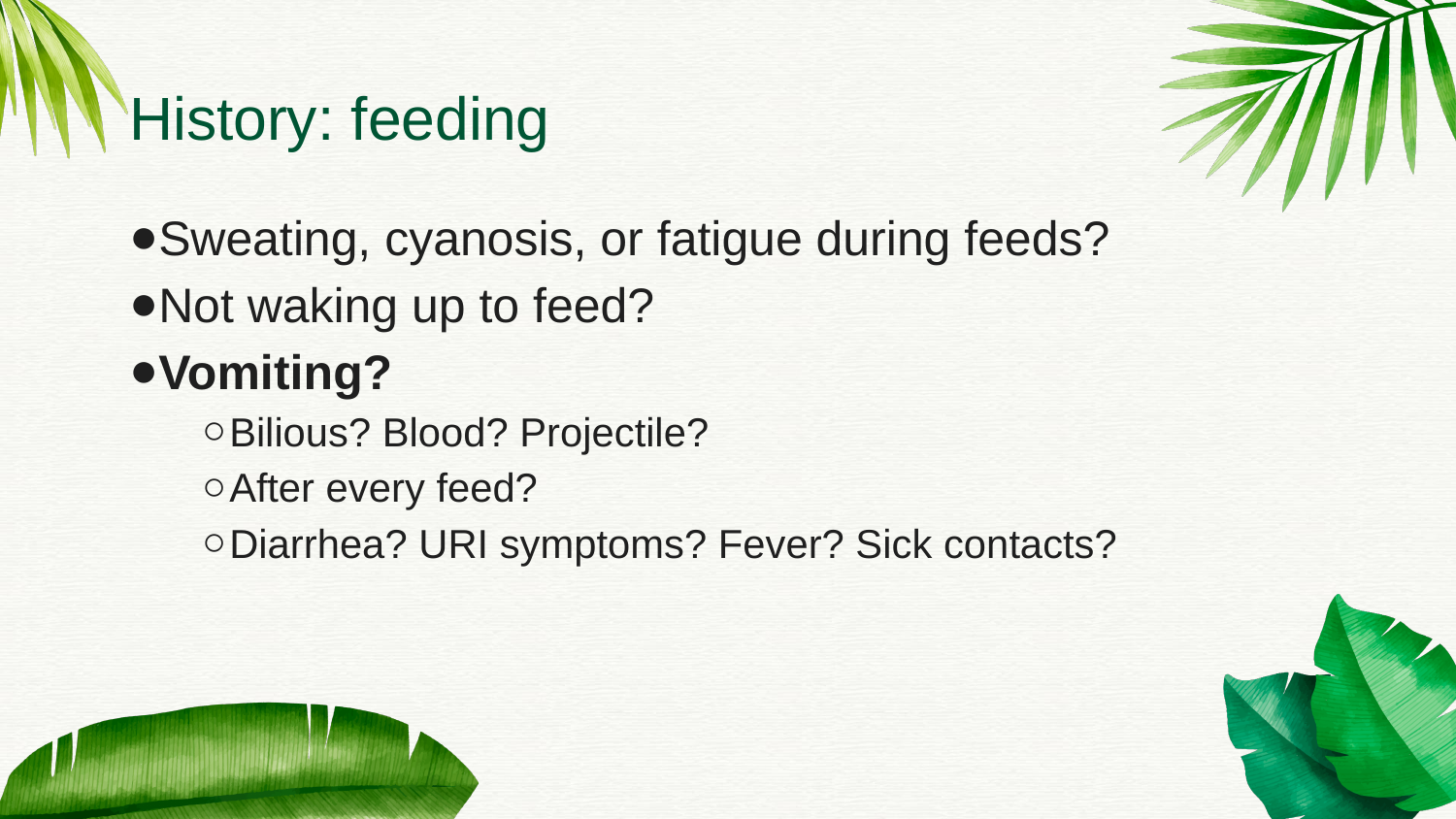

# History: feeding
Sweating, cyanosis, or fatigue during feeds?
Not waking up to feed?
Vomiting?
Bilious? Blood? Projectile?
After every feed?
Diarrhea? URI symptoms? Fever? Sick contacts?